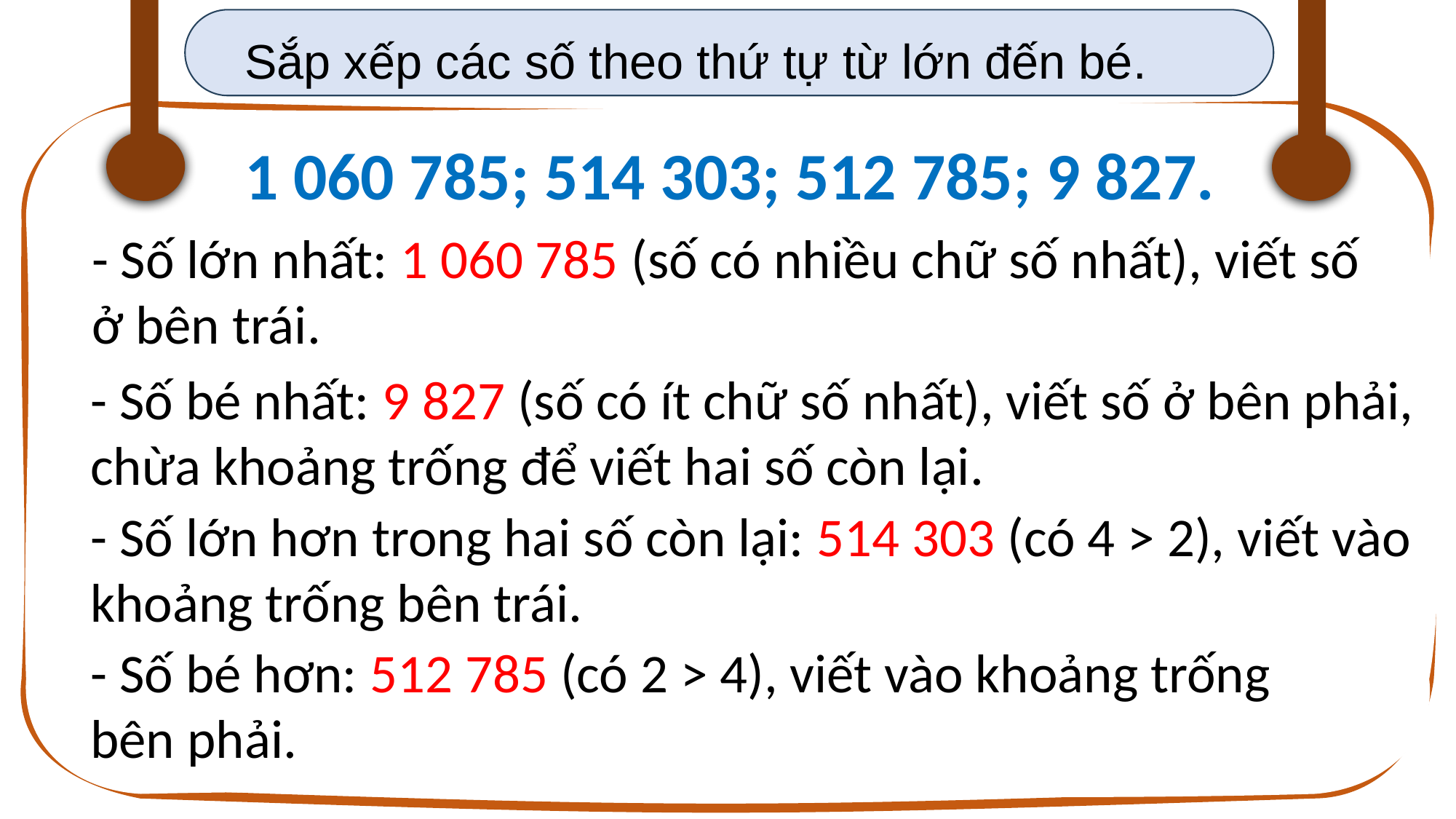

Sắp xếp các số theo thứ tự từ lớn đến bé.

1 060 785; 514 303; 512 785; 9 827.
- Số lớn nhất: 1 060 785 (số có nhiều chữ số nhất), viết số ở bên trái.
- Số bé nhất: 9 827 (số có ít chữ số nhất), viết số ở bên phải, chừa khoảng trống để viết hai số còn lại.
- Số lớn hơn trong hai số còn lại: 514 303 (có 4 > 2), viết vào khoảng trống bên trái.
- Số bé hơn: 512 785 (có 2 > 4), viết vào khoảng trống bên phải.